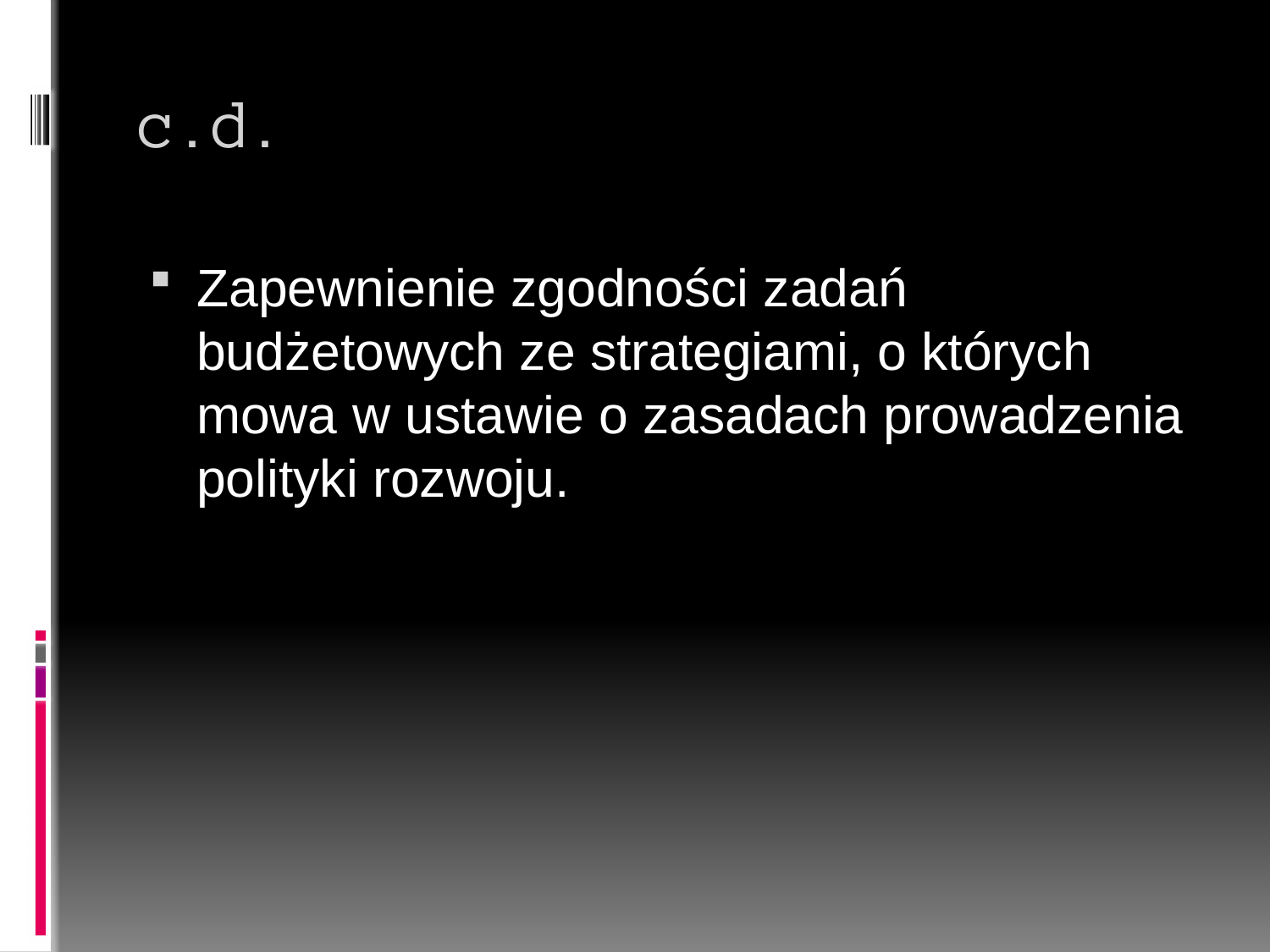

# c.d.
Zapewnienie zgodności zadań budżetowych ze strategiami, o których mowa w ustawie o zasadach prowadzenia polityki rozwoju.